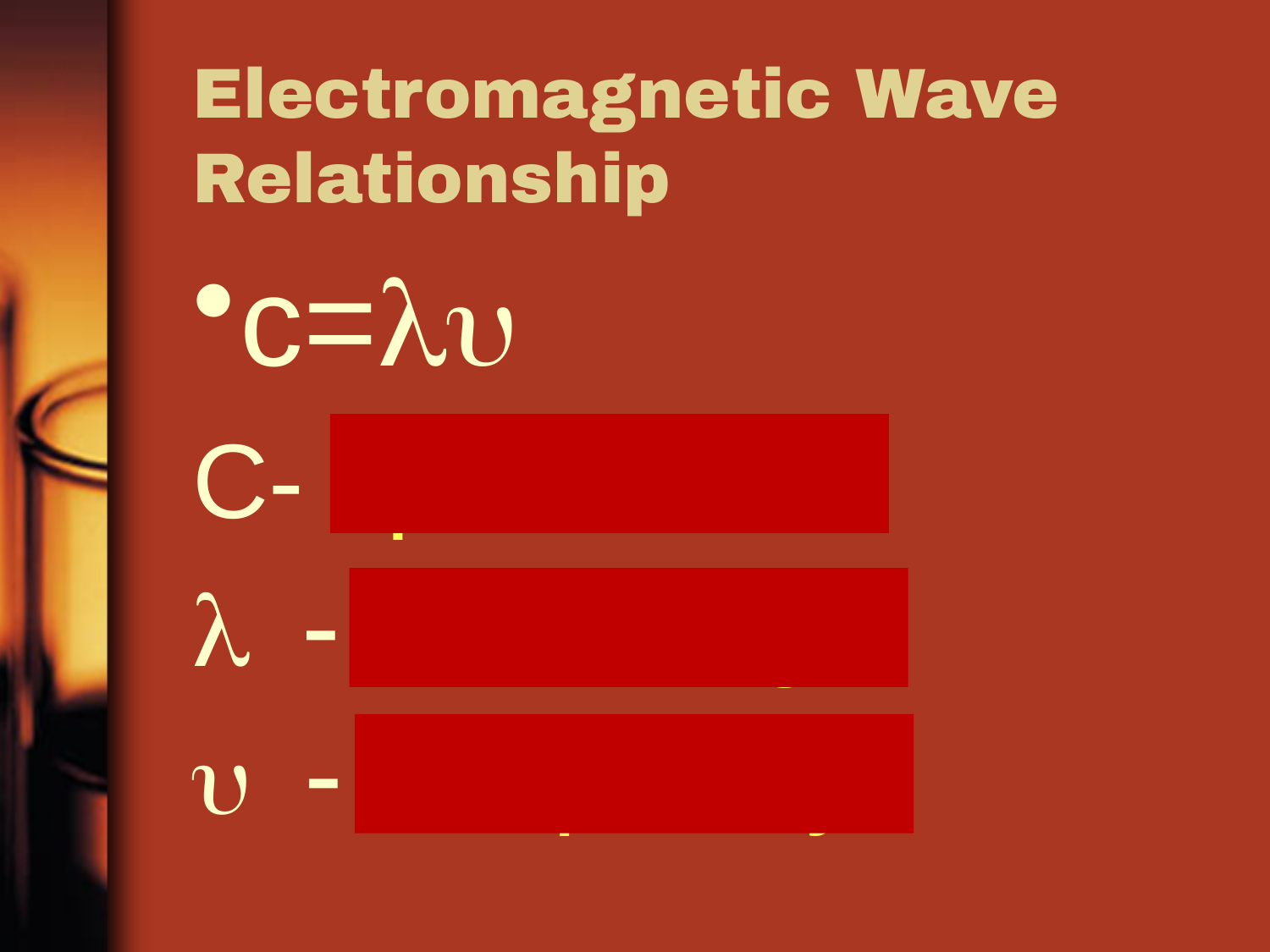

# Electromagnetic Wave Relationship
c=λυ
C- speed
λ − wavelength
υ − frequency